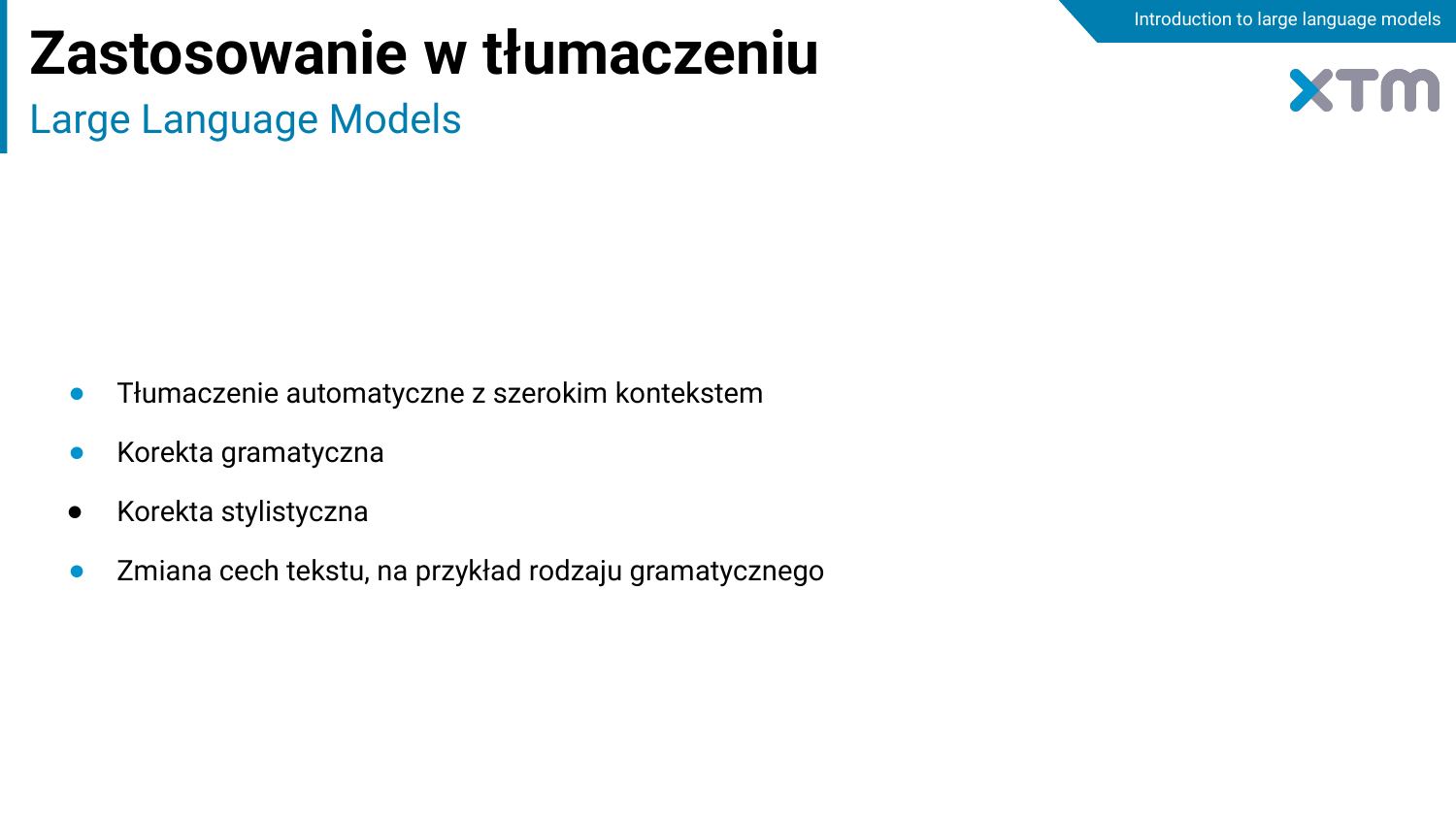

# Introduction to large language models

Zastosowanie w tłumaczeniu

Large Language Models
Tłumaczenie automatyczne z szerokim kontekstem
Korekta gramatyczna
Korekta stylistyczna
Zmiana cech tekstu, na przykład rodzaju gramatycznego